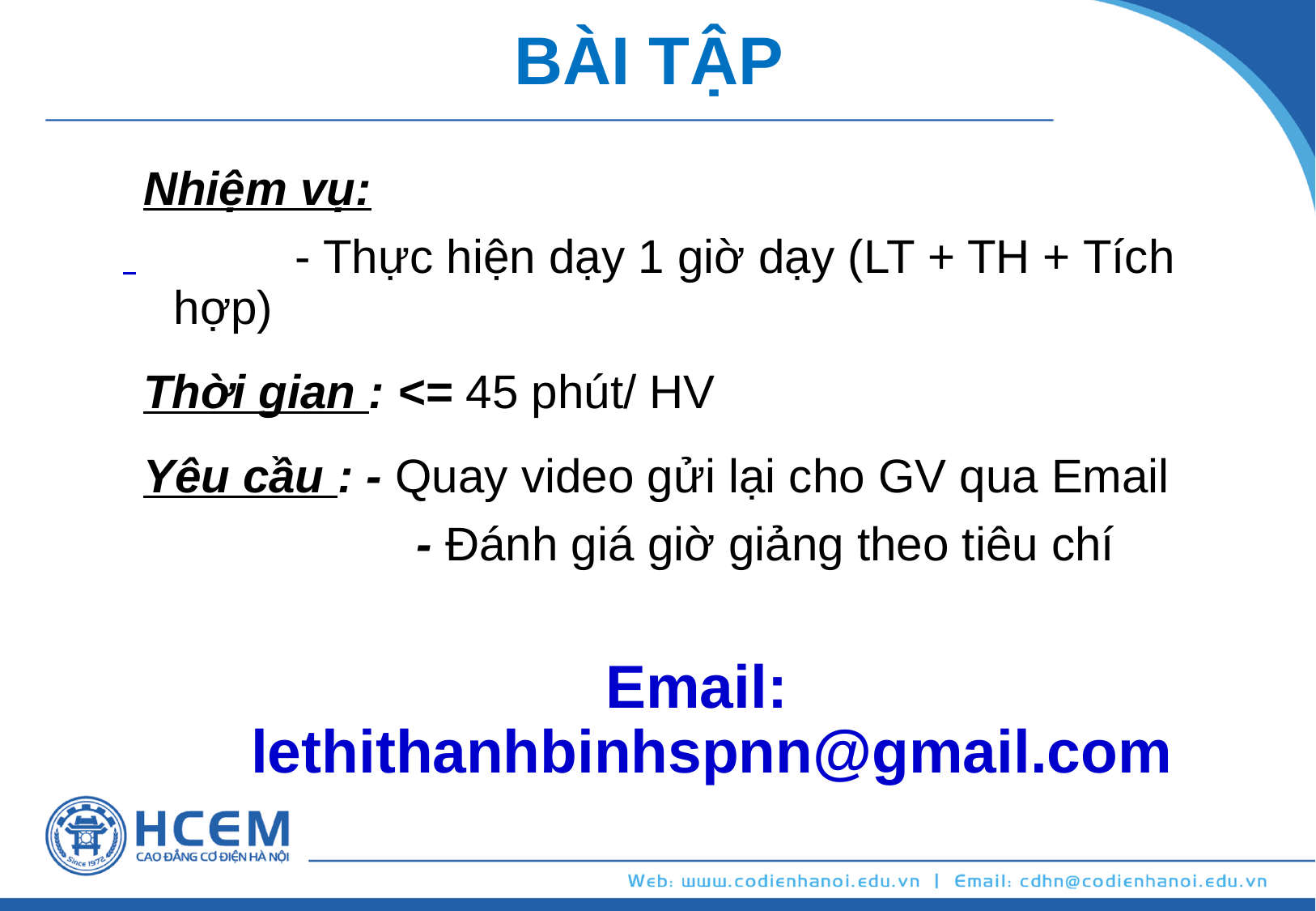

BÀI TẬP

Nhiệm vụ:
		- Thực hiện dạy 1 giờ dạy (LT + TH + Tích hợp)
Thời gian : <= 45 phút/ HV
Yêu cầu : - Quay video gửi lại cho GV qua Email
			- Đánh giá giờ giảng theo tiêu chí

Email: lethithanhbinhspnn@gmail.com